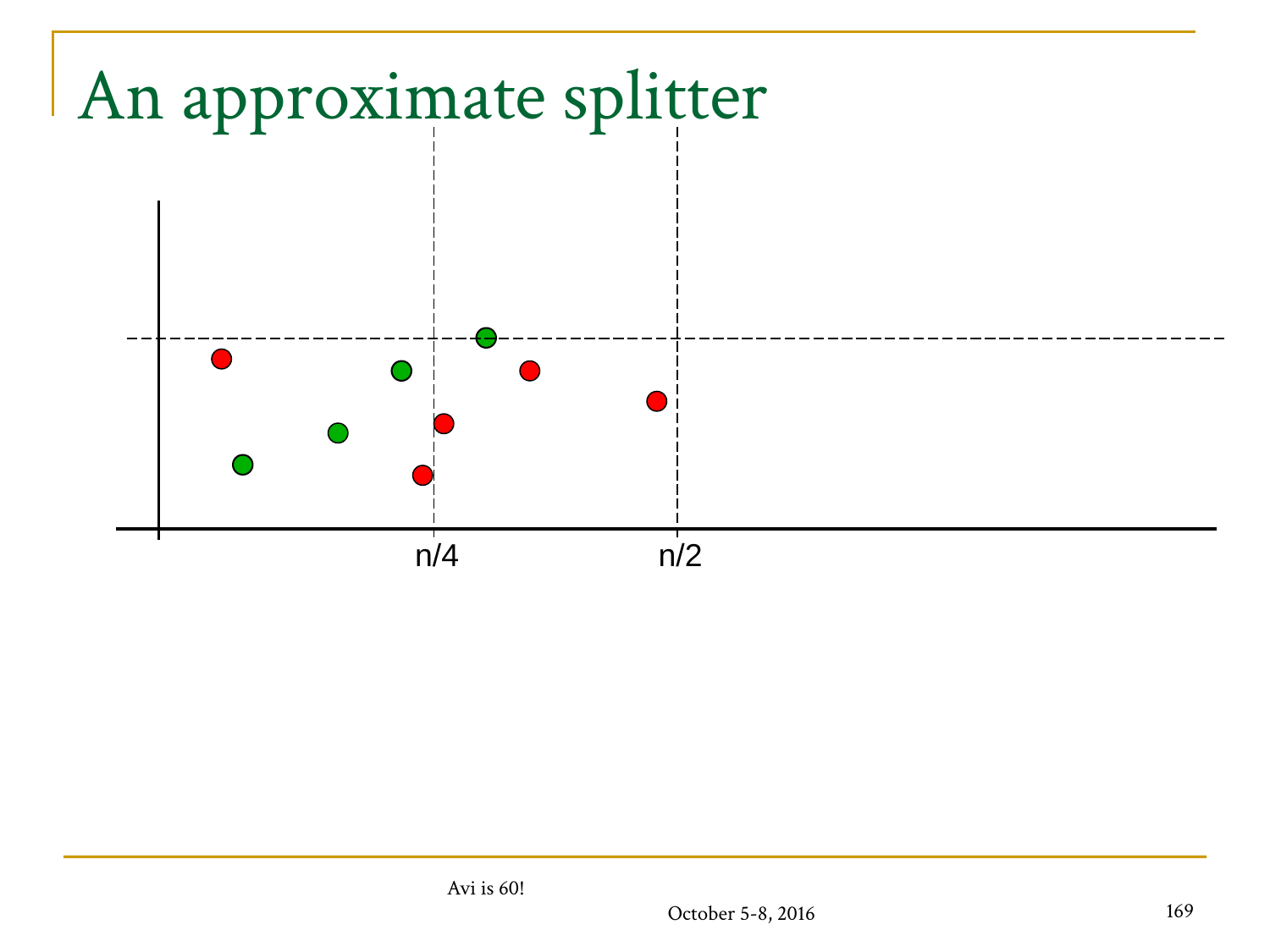

# An approximate splitter

n/4
n/2

169
Avi is 60!                                                                                                               October 5-8, 2016